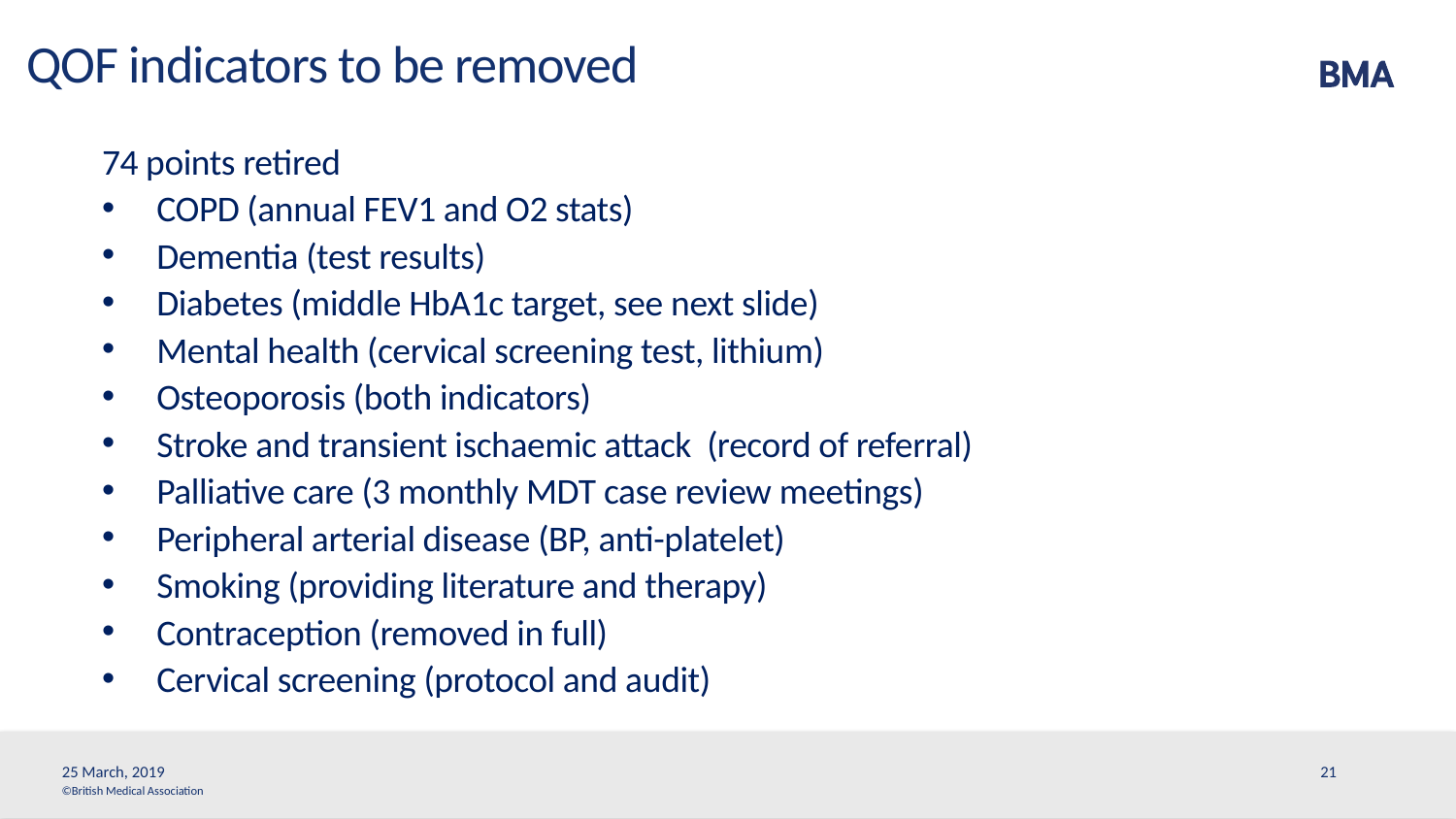

# QOF indicators to be removed
74 points retired
COPD (annual FEV1 and O2 stats)
Dementia (test results)
Diabetes (middle HbA1c target, see next slide)
Mental health (cervical screening test, lithium)
Osteoporosis (both indicators)
Stroke and transient ischaemic attack  (record of referral)
Palliative care (3 monthly MDT case review meetings)
Peripheral arterial disease (BP, anti-platelet)
Smoking (providing literature and therapy)
Contraception (removed in full)
Cervical screening (protocol and audit)

25 March, 2019
21